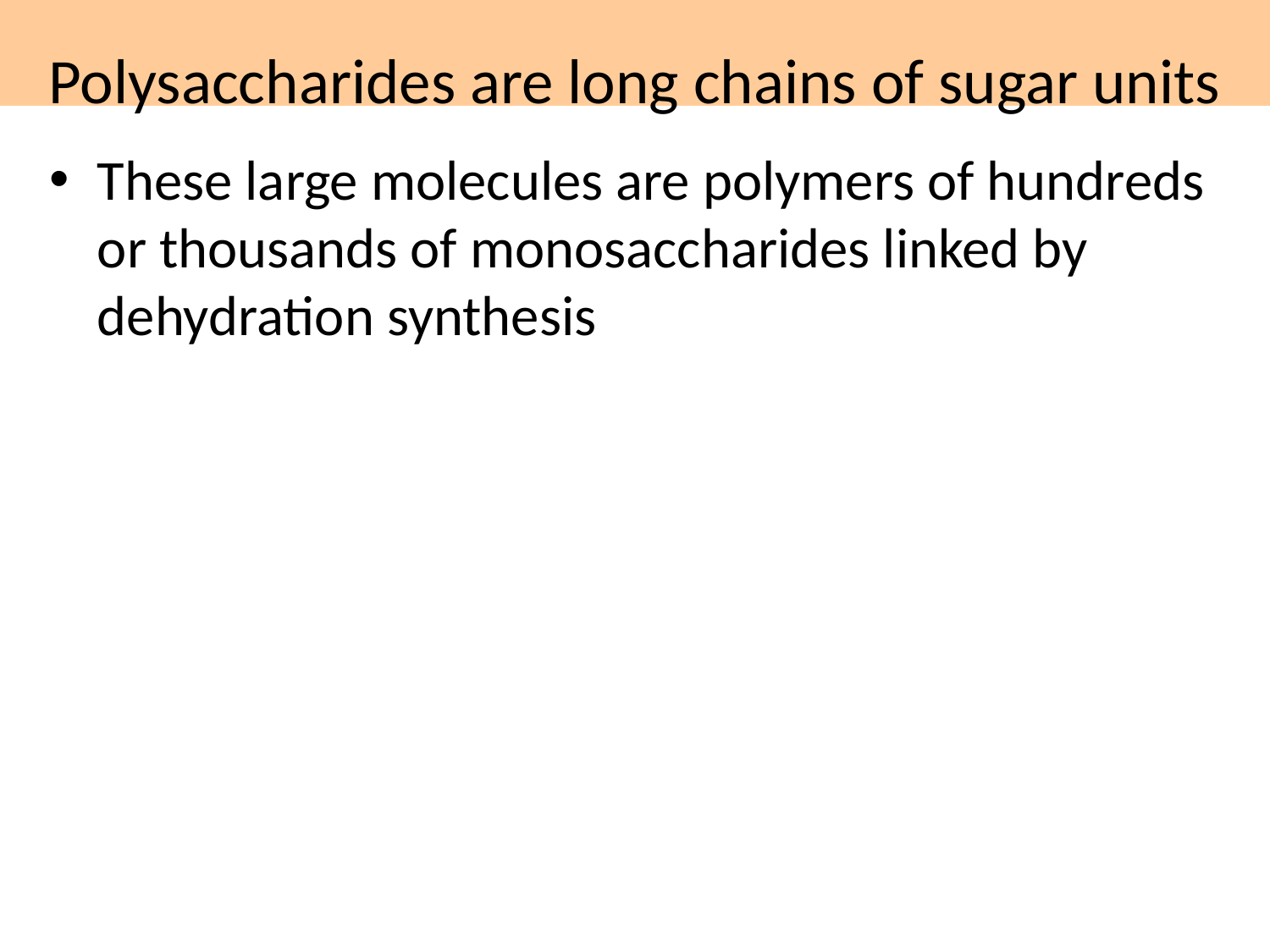

# Polysaccharides are long chains of sugar units
These large molecules are polymers of hundreds or thousands of monosaccharides linked by dehydration synthesis